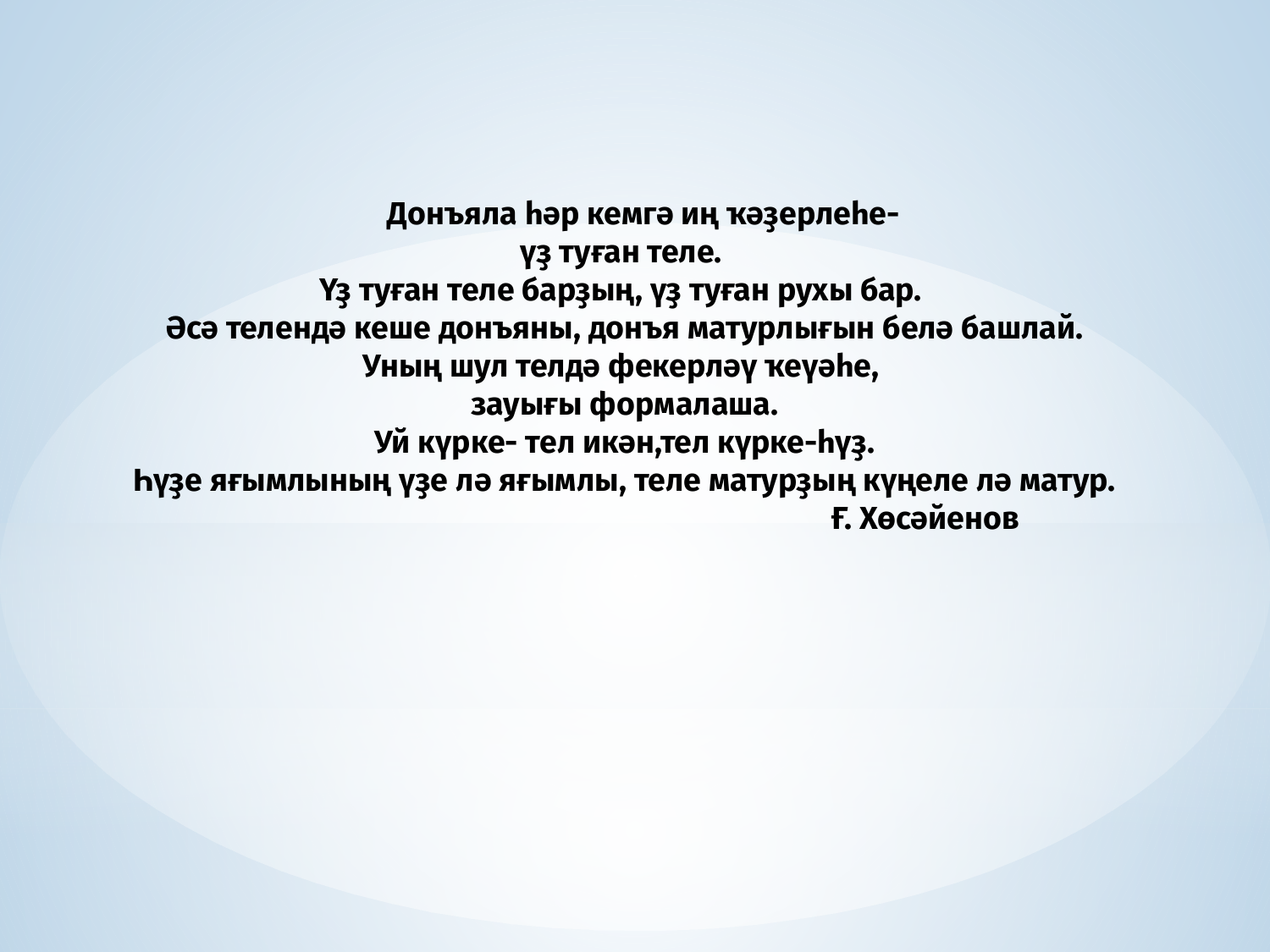

Донъяла һәр кемгә иң ҡәҙерлеһе-
үҙ туған теле.
Үҙ туған теле барҙың, үҙ туған рухы бар.
Әсә телендә кеше донъяны, донъя матурлығын белә башлай.
Уның шул телдә фекерләү ҡеүәһе,
зауығы формалаша.
Уй күрке- тел икән,тел күрке-һүҙ.
Һүҙе яғымлының үҙе лә яғымлы, теле матурҙың күңеле лә матур.
                                                                               Ғ. Хөсәйенов